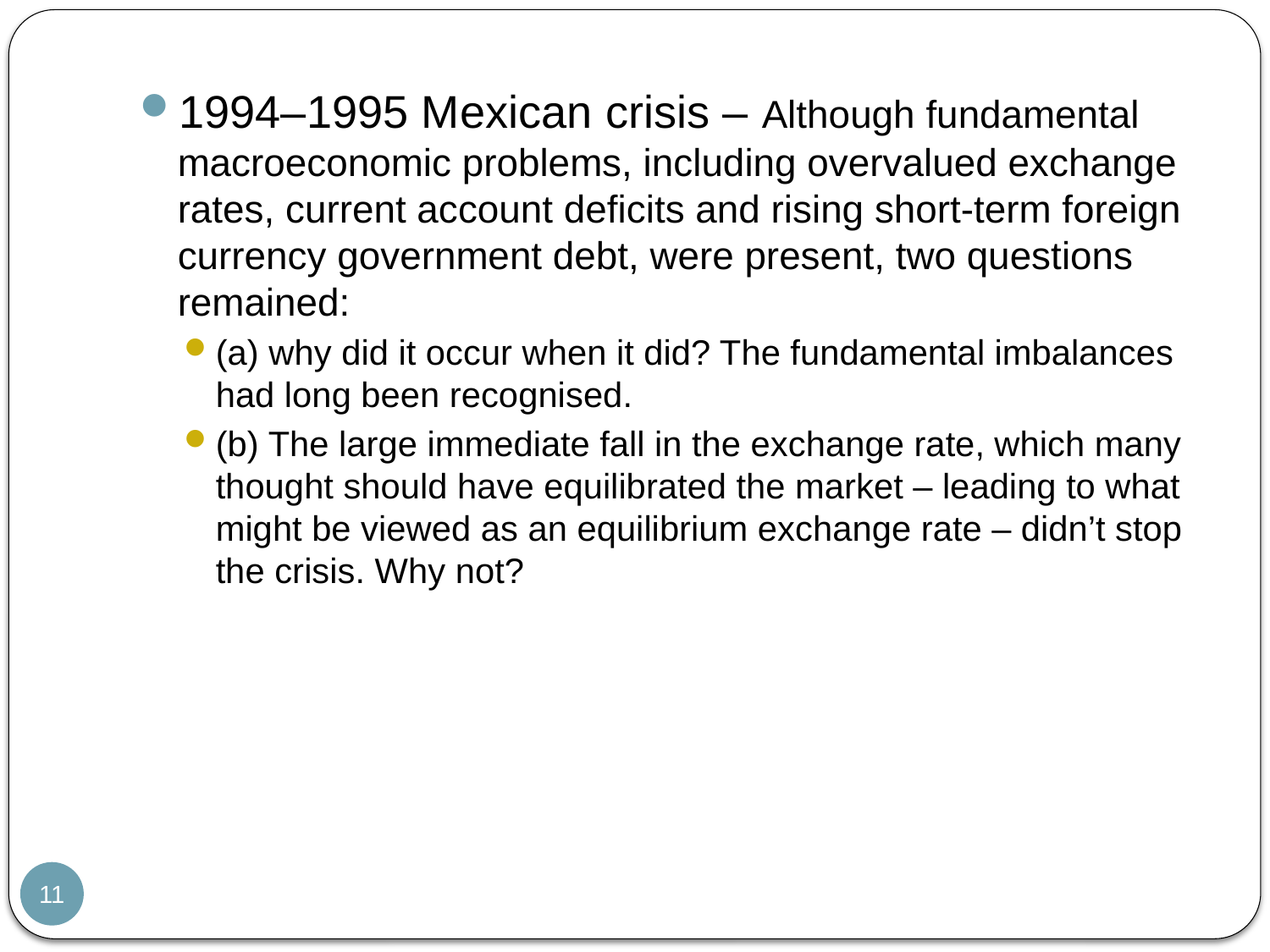

1994–1995 Mexican crisis – Although fundamental macroeconomic problems, including overvalued exchange rates, current account deficits and rising short-term foreign currency government debt, were present, two questions remained:
(a) why did it occur when it did? The fundamental imbalances had long been recognised.
(b) The large immediate fall in the exchange rate, which many thought should have equilibrated the market – leading to what might be viewed as an equilibrium exchange rate – didn’t stop the crisis. Why not?
11